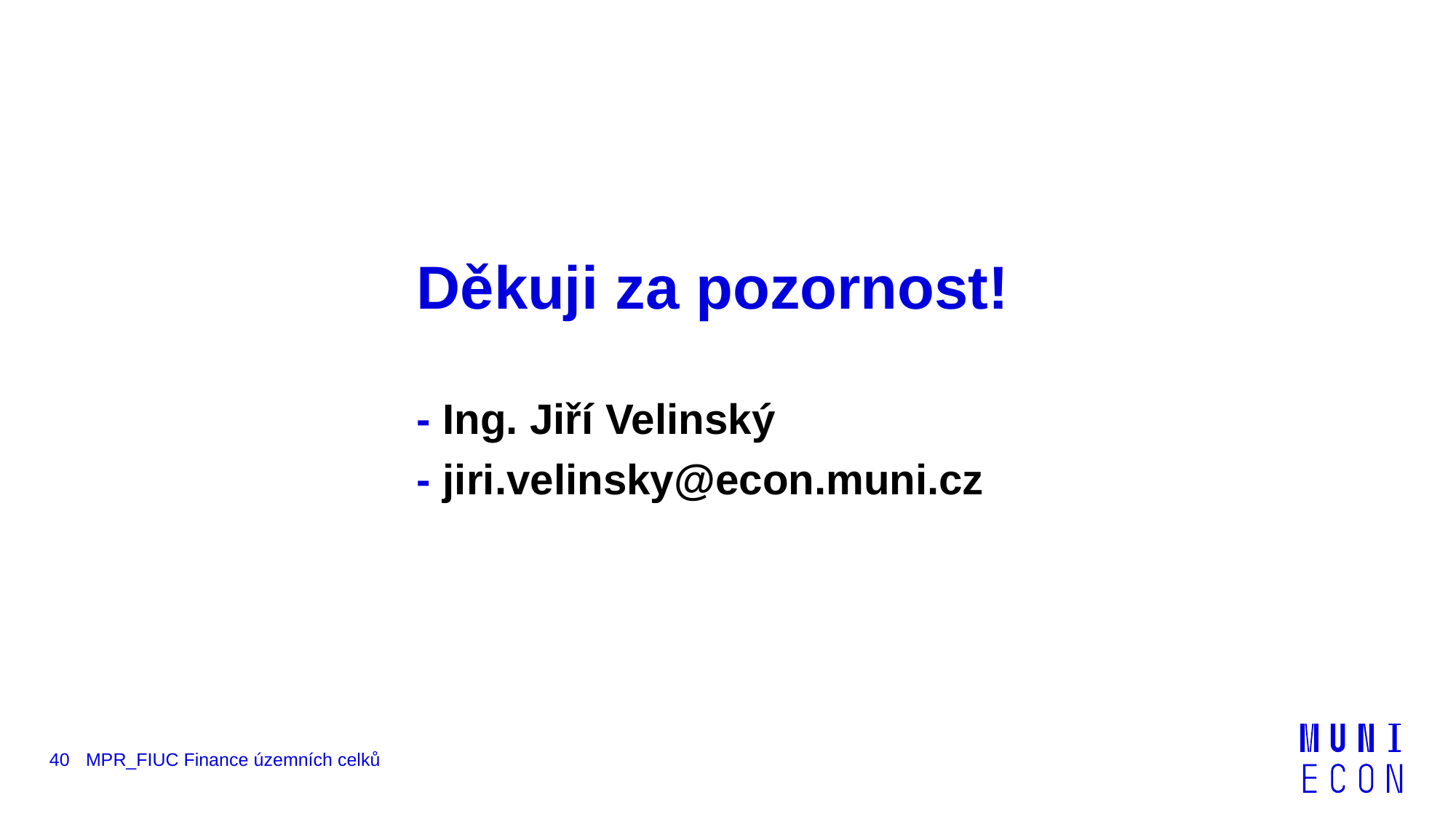

# Děkuji za pozornost! - Ing. Jiří Velinský - jiri.velinsky@econ.muni.cz
40
MPR_FIUC Finance územních celků